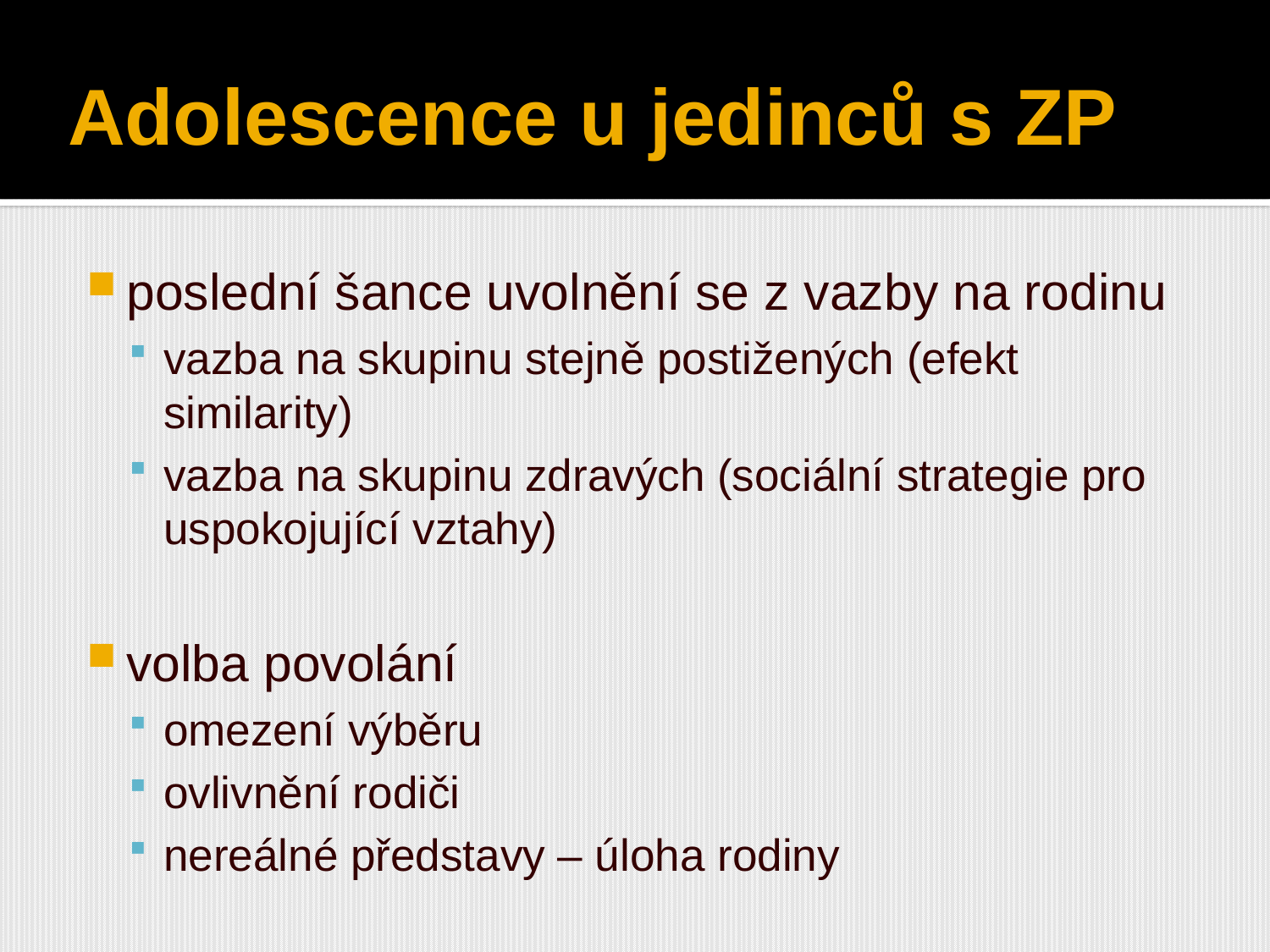

# Adolescence u jedinců s ZP
poslední šance uvolnění se z vazby na rodinu
vazba na skupinu stejně postižených (efekt similarity)
vazba na skupinu zdravých (sociální strategie pro uspokojující vztahy)

volba povolání
omezení výběru
ovlivnění rodiči
nereálné představy – úloha rodiny